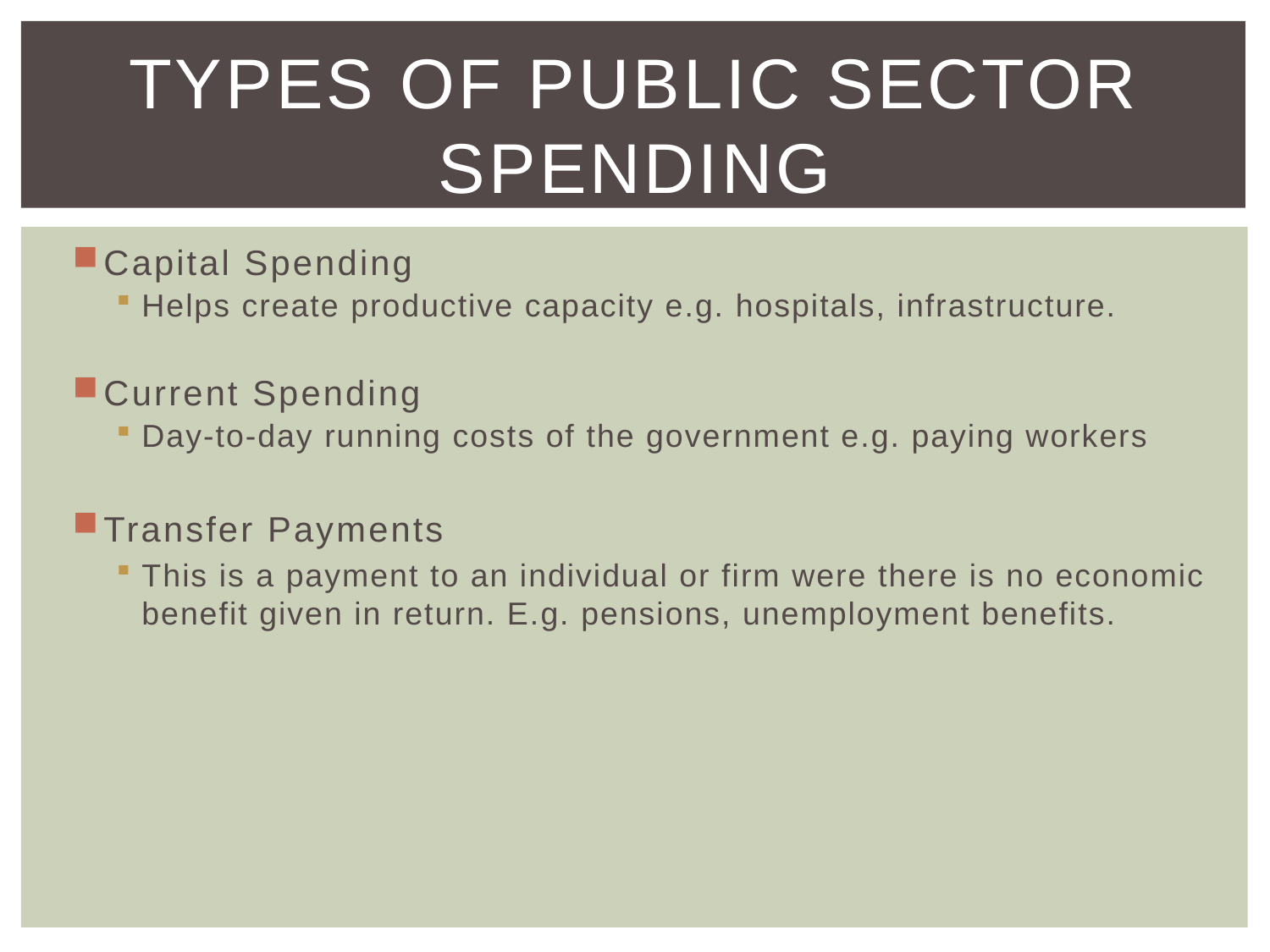

# TYPES OF PUBLIC SECTOR SPENDING
Capital Spending
Helps create productive capacity e.g. hospitals, infrastructure.

Current Spending
Day-to-day running costs of the government e.g. paying workers

Transfer Payments
This is a payment to an individual or firm were there is no economic benefit given in return. E.g. pensions, unemployment benefits.